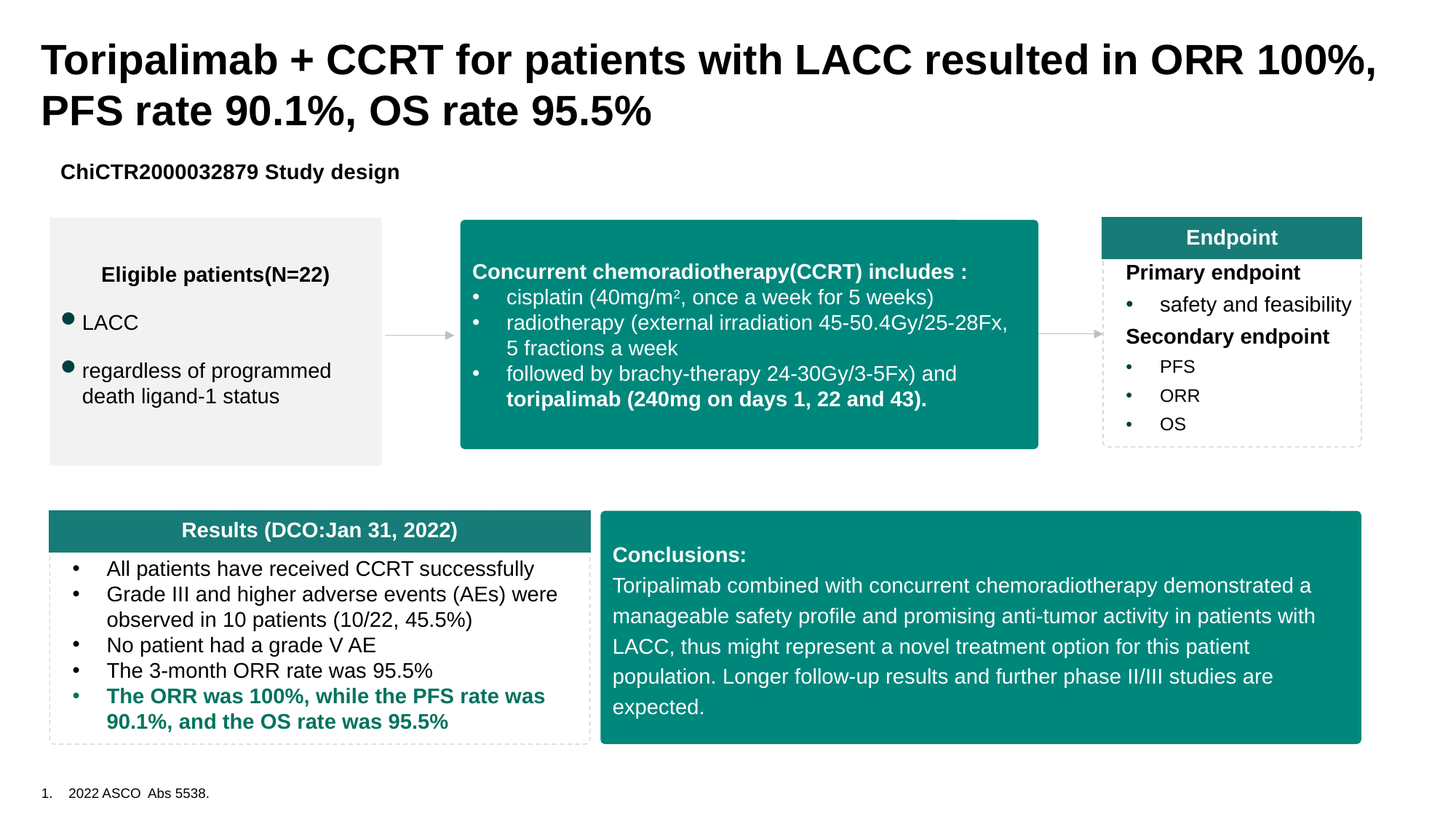

Toripalimab + CCRT for patients with LACC resulted in ORR 100%, PFS rate 90.1%, OS rate 95.5%
ChiCTR2000032879 Study design
Eligible patients(N=22)
LACC
regardless of programmed death ligand-1 status
Primary endpoint
safety and feasibility
Secondary endpoint
PFS
ORR
OS
Concurrent chemoradiotherapy(CCRT) includes :
cisplatin (40mg/m2, once a week for 5 weeks)
radiotherapy (external irradiation 45-50.4Gy/25-28Fx, 5 fractions a week
followed by brachy-therapy 24-30Gy/3-5Fx) and toripalimab (240mg on days 1, 22 and 43).
Endpoint
Conclusions:
Toripalimab combined with concurrent chemoradiotherapy demonstrated a manageable safety profile and promising anti-tumor activity in patients with LACC, thus might represent a novel treatment option for this patient population. Longer follow-up results and further phase II/III studies are expected.
Results (DCO:Jan 31, 2022)
All patients have received CCRT successfully
Grade III and higher adverse events (AEs) were observed in 10 patients (10/22, 45.5%)
No patient had a grade V AE
The 3-month ORR rate was 95.5%
The ORR was 100%, while the PFS rate was 90.1%, and the OS rate was 95.5%
2022 ASCO  Abs 5538.